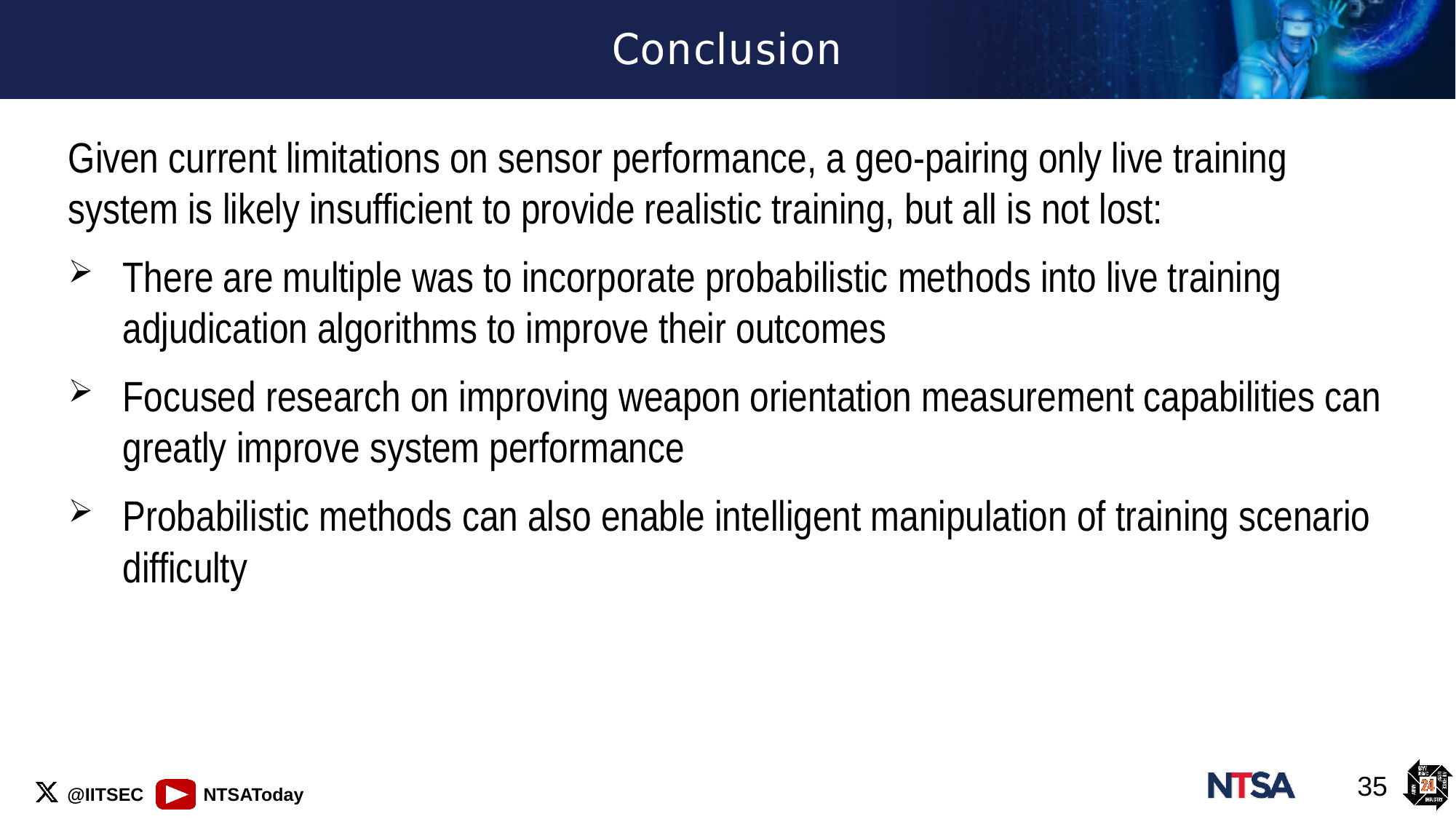

# Conclusion
Given current limitations on sensor performance, a geo-pairing only live training system is likely insufficient to provide realistic training, but all is not lost:
There are multiple was to incorporate probabilistic methods into live training adjudication algorithms to improve their outcomes
Focused research on improving weapon orientation measurement capabilities can greatly improve system performance
Probabilistic methods can also enable intelligent manipulation of training scenario difficulty
35